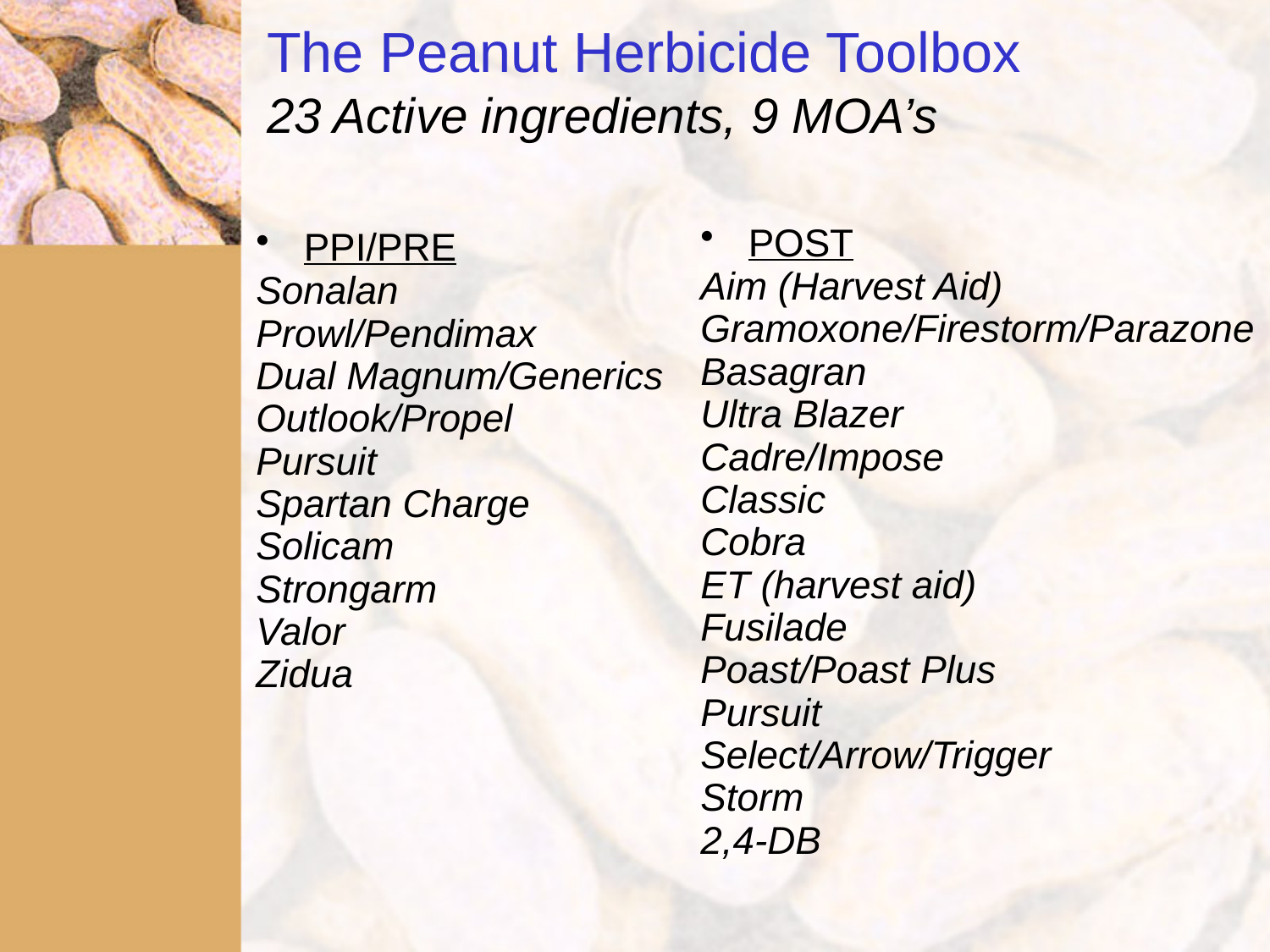

# The Peanut Herbicide Toolbox 23 Active ingredients, 9 MOA’s
POST
Aim (Harvest Aid)
Gramoxone/Firestorm/Parazone
Basagran
Ultra Blazer
Cadre/Impose
Classic
Cobra
ET (harvest aid)
Fusilade
Poast/Poast Plus
Pursuit
Select/Arrow/Trigger
Storm
2,4-DB

PPI/PRE
Sonalan
Prowl/Pendimax
Dual Magnum/Generics
Outlook/Propel
Pursuit
Spartan Charge
Solicam
Strongarm
Valor
Zidua